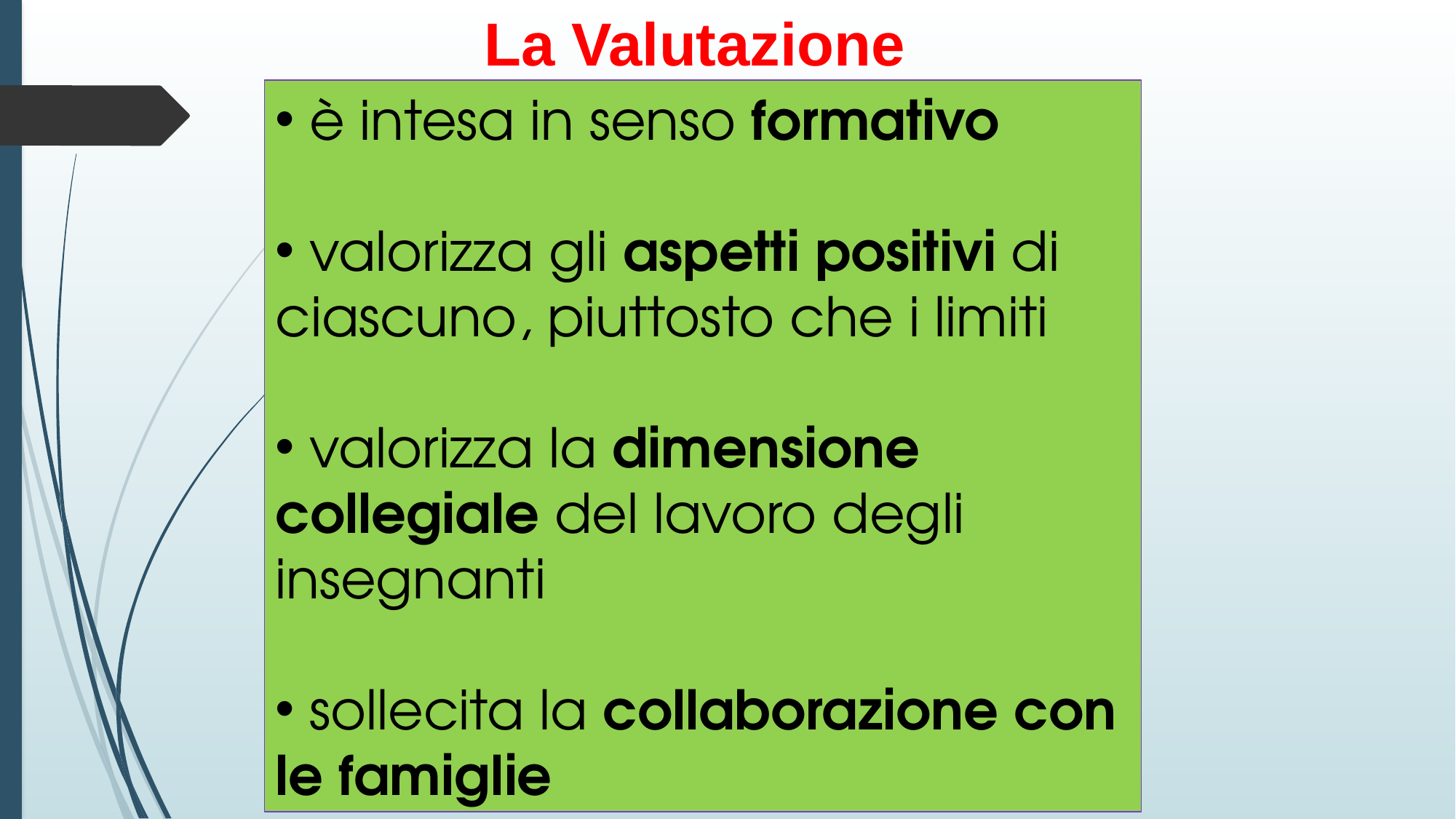

La Valutazione
 è intesa in senso formativo

 valorizza gli aspetti positivi di ciascuno, piuttosto che i limiti

 valorizza la dimensione collegiale del lavoro degli insegnanti

 sollecita la collaborazione con le famiglie